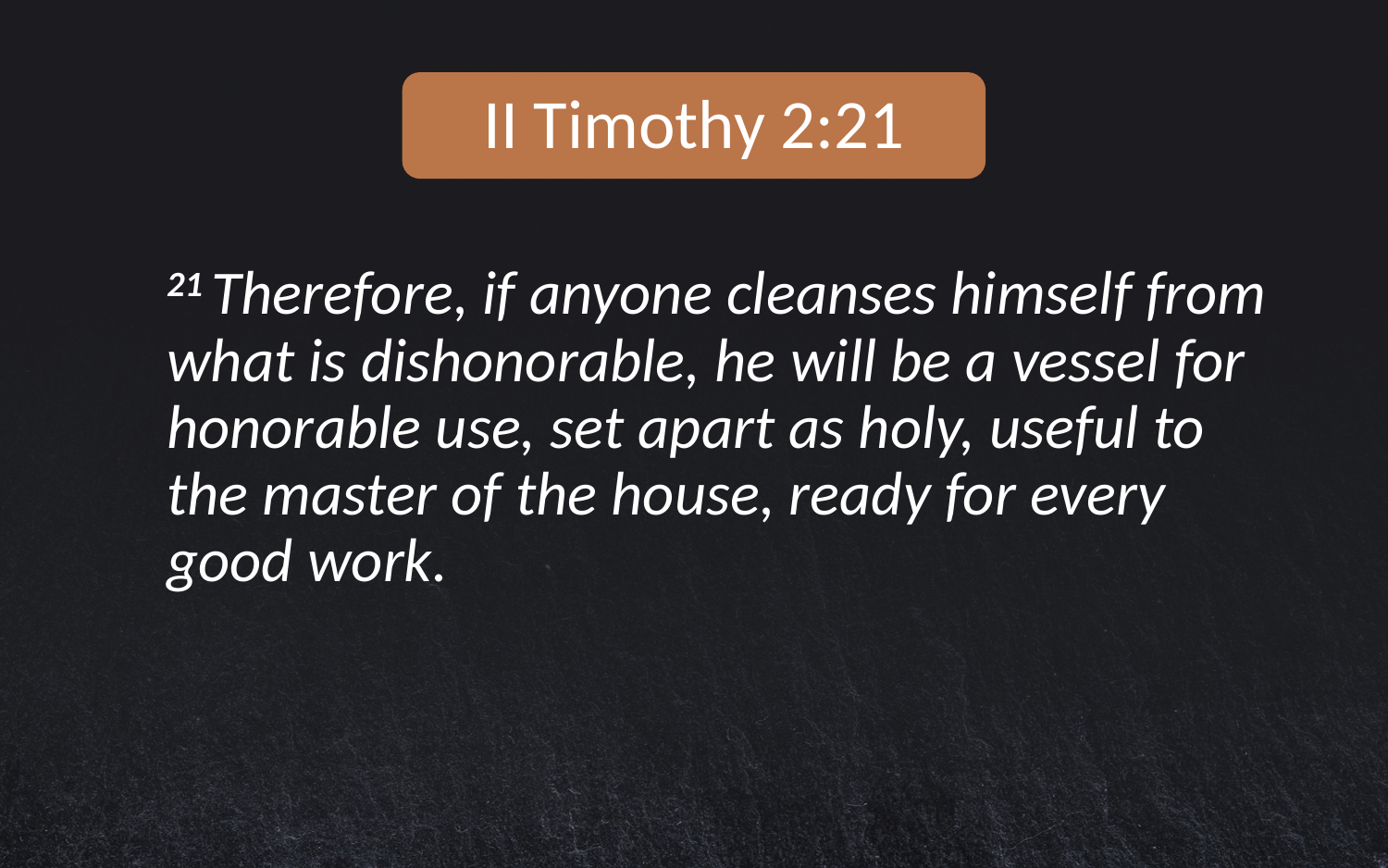

II Timothy 2:21
21 Therefore, if anyone cleanses himself from what is dishonorable, he will be a vessel for honorable use, set apart as holy, useful to the master of the house, ready for every good work.